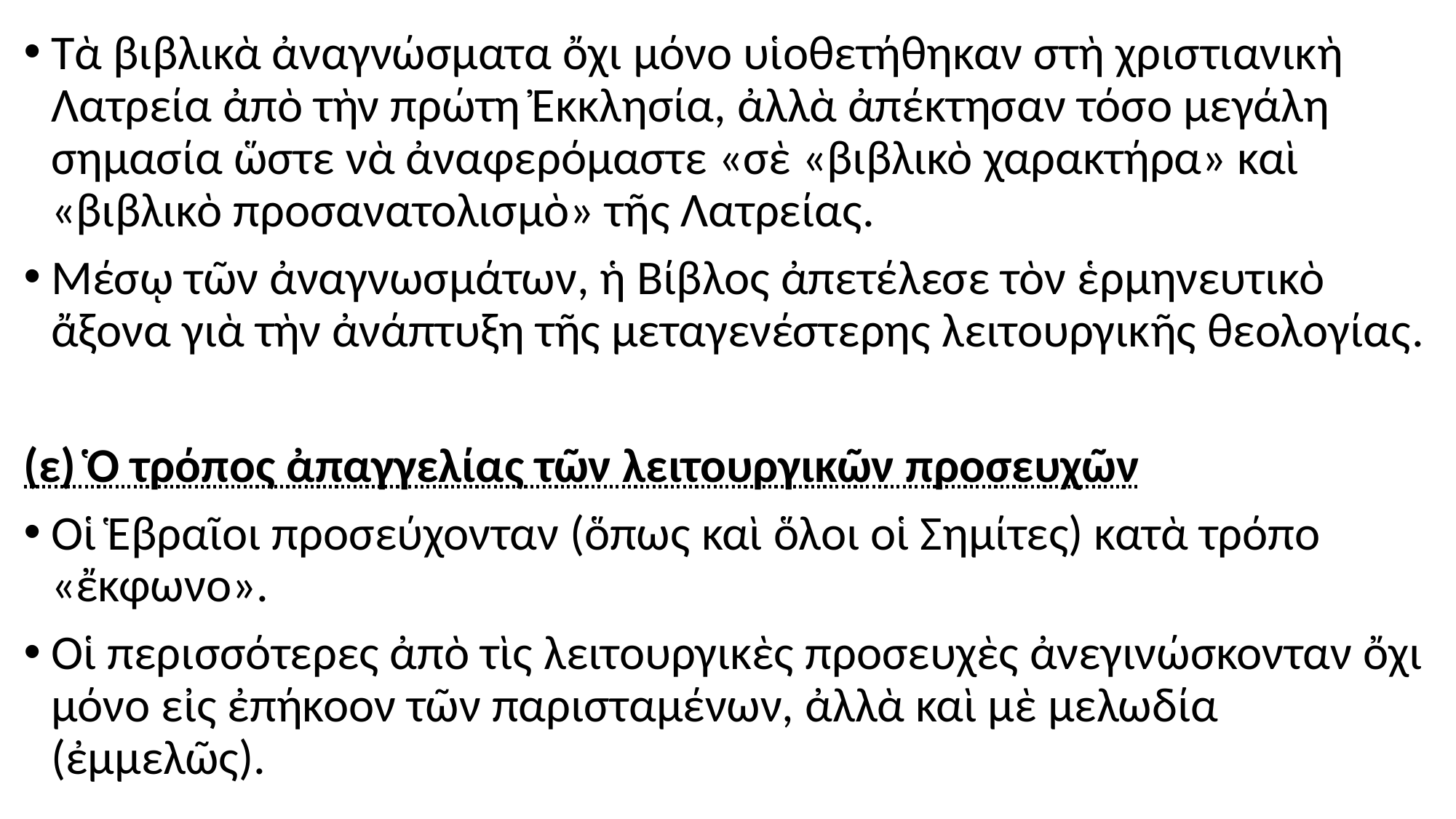

#
Tὰ βιβλικὰ ἀναγνώσματα ὄχι μόνο υἱοθετήθηκαν στὴ χριστιανικὴ Λατρεία ἀπὸ τὴν πρώτη Ἐκκλησία, ἀλλὰ ἀπέκτησαν τόσο μεγάλη σημασία ὥστε νὰ ἀναφερόμαστε «σὲ «βιβλικὸ χαρακτήρα» καὶ «βιβλικὸ προσανατολισμὸ» τῆς Λατρείας.
Μέσῳ τῶν ἀναγνωσμάτων, ἡ Βίβλος ἀπετέλεσε τὸν ἑρμηνευτικὸ ἄξονα γιὰ τὴν ἀνάπτυξη τῆς μεταγενέστερης λειτουργικῆς θεολογίας.

(ε) Ὁ τρόπος ἀπαγγελίας τῶν λειτουργικῶν προσευχῶν
Οἱ Ἑβραῖοι προσεύχονταν (ὅπως καὶ ὅλοι οἱ Σημίτες) κατὰ τρόπο «ἔκφωνο».
Οἱ περισσότερες ἀπὸ τὶς λειτουργικὲς προσευχὲς ἀνεγινώσκονταν ὄχι μόνο εἰς ἐπήκοον τῶν παρισταμένων, ἀλλὰ καὶ μὲ μελωδία (ἐμμελῶς).